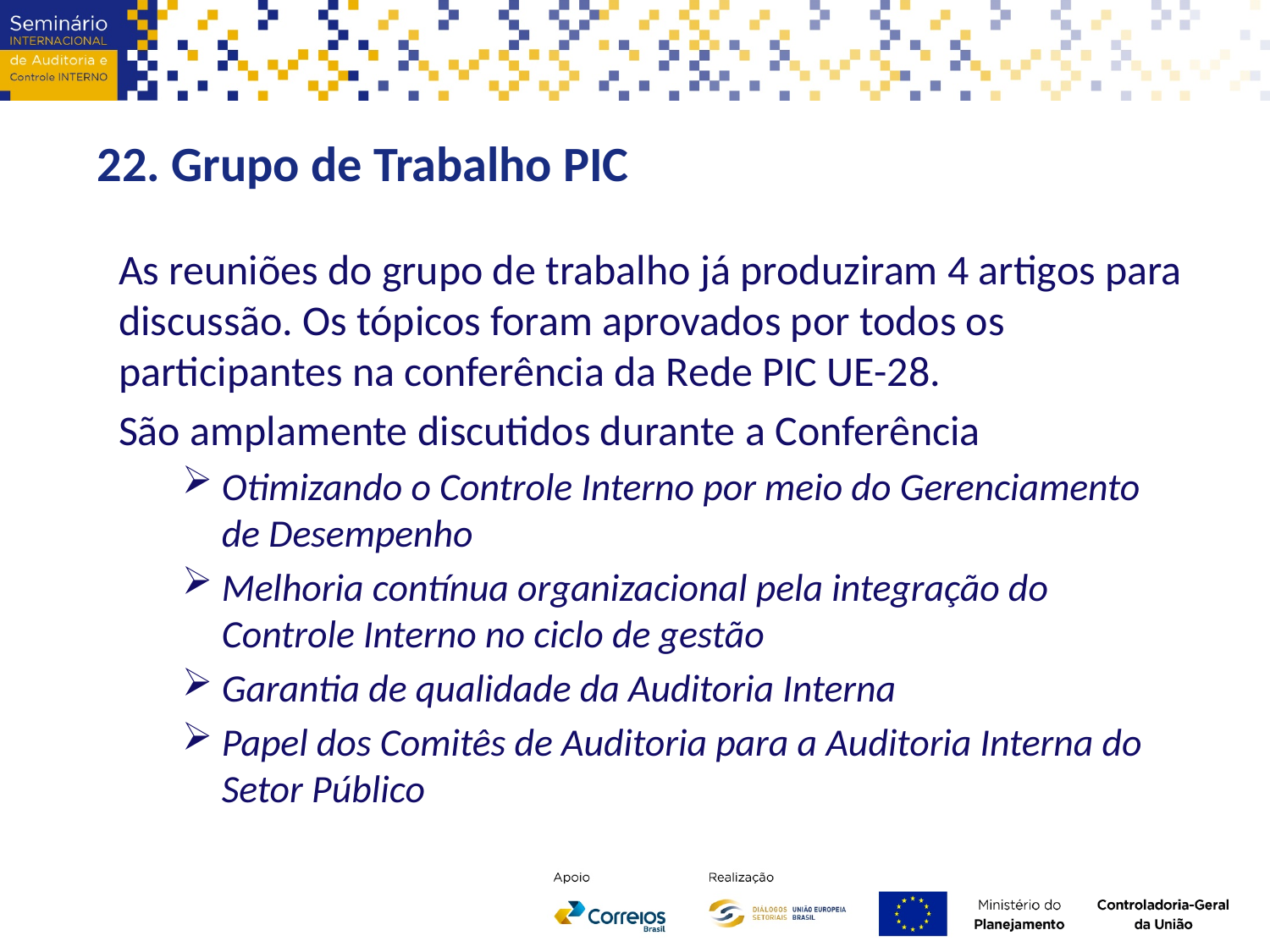

22. Grupo de Trabalho PIC
As reuniões do grupo de trabalho já produziram 4 artigos para discussão. Os tópicos foram aprovados por todos os participantes na conferência da Rede PIC UE-28.
São amplamente discutidos durante a Conferência
Otimizando o Controle Interno por meio do Gerenciamento de Desempenho
Melhoria contínua organizacional pela integração do Controle Interno no ciclo de gestão
Garantia de qualidade da Auditoria Interna
Papel dos Comitês de Auditoria para a Auditoria Interna do Setor Público